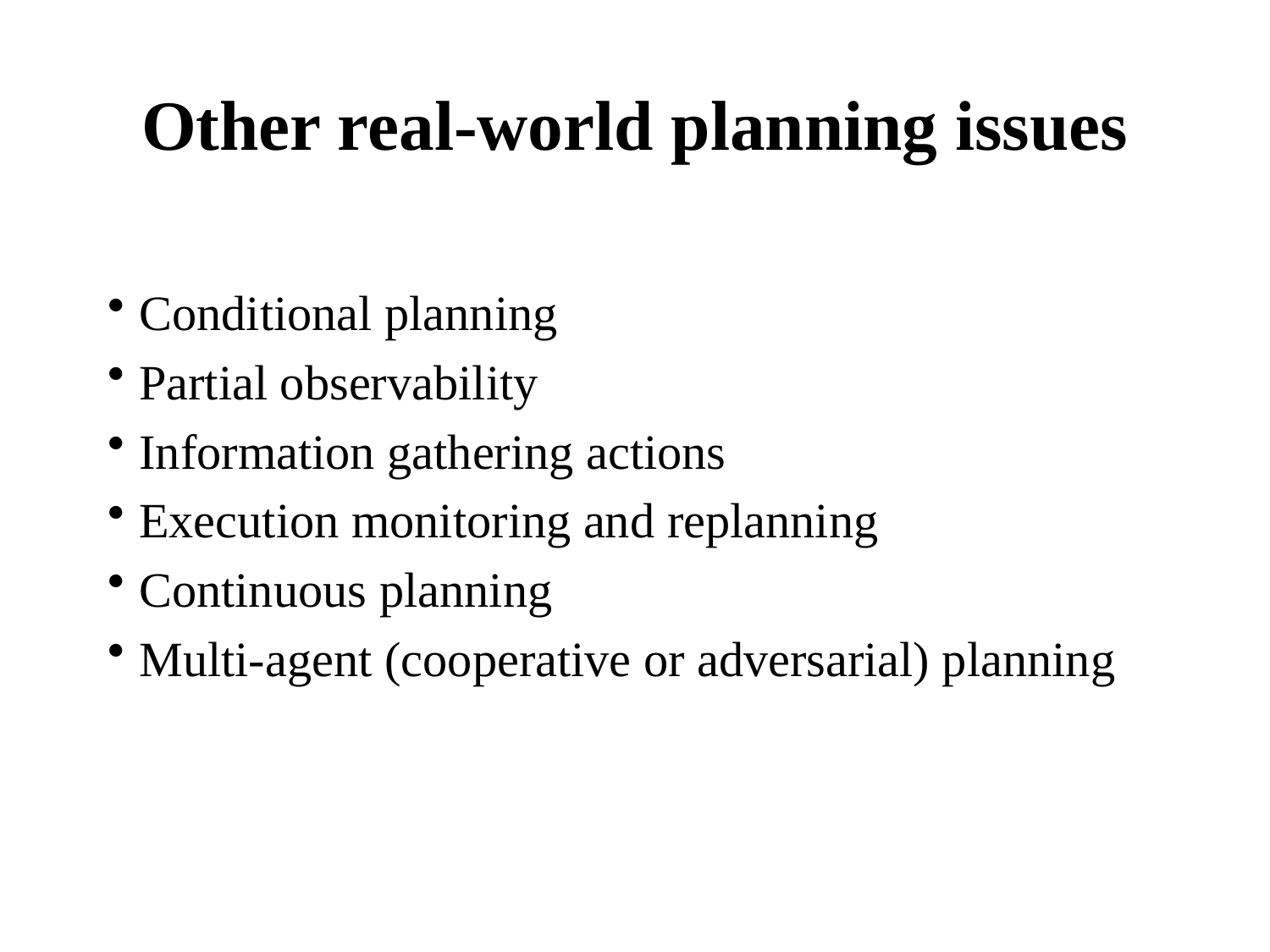

# Other real-world planning issues
Conditional planning
Partial observability
Information gathering actions
Execution monitoring and replanning
Continuous planning
Multi-agent (cooperative or adversarial) planning